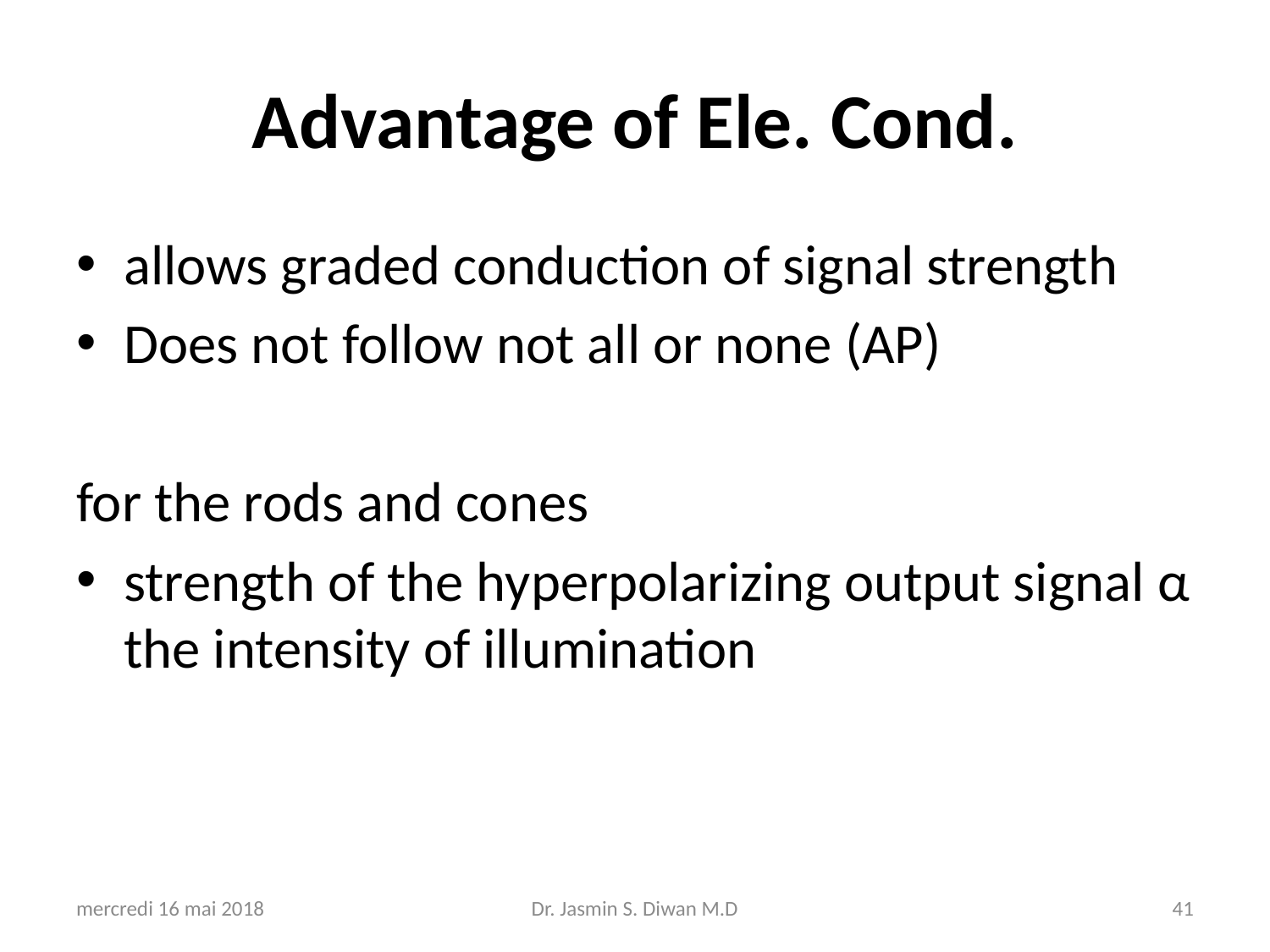

# Advantage of Ele. Cond.
allows graded conduction of signal strength
Does not follow not all or none (AP)

for the rods and cones
strength of the hyperpolarizing output signal α the intensity of illumination
mercredi 16 mai 2018
Dr. Jasmin S. Diwan M.D
41